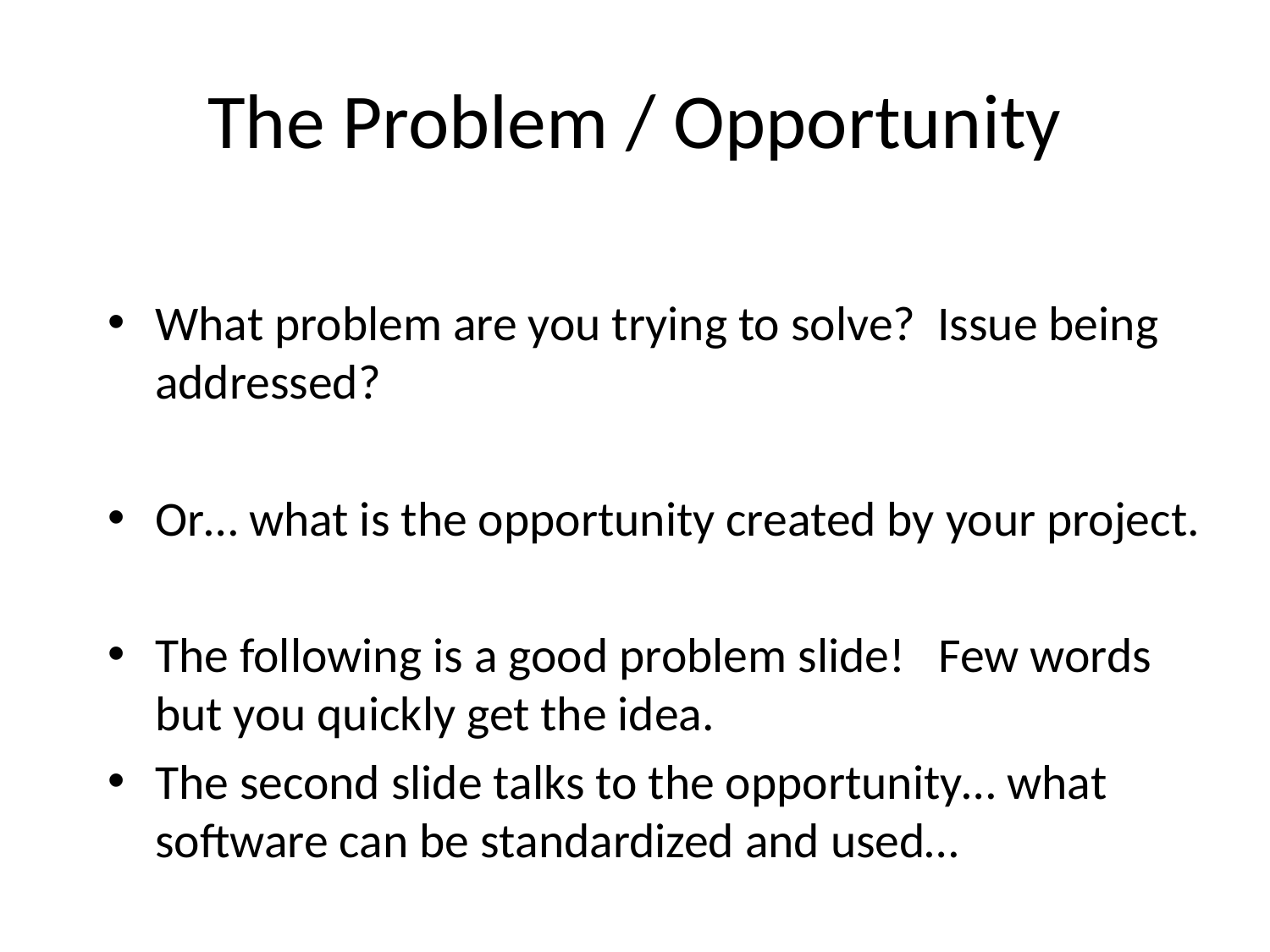

# The Problem / Opportunity
What problem are you trying to solve?  Issue being addressed?

Or… what is the opportunity created by your project.

The following is a good problem slide!   Few words but you quickly get the idea.
The second slide talks to the opportunity… what software can be standardized and used…